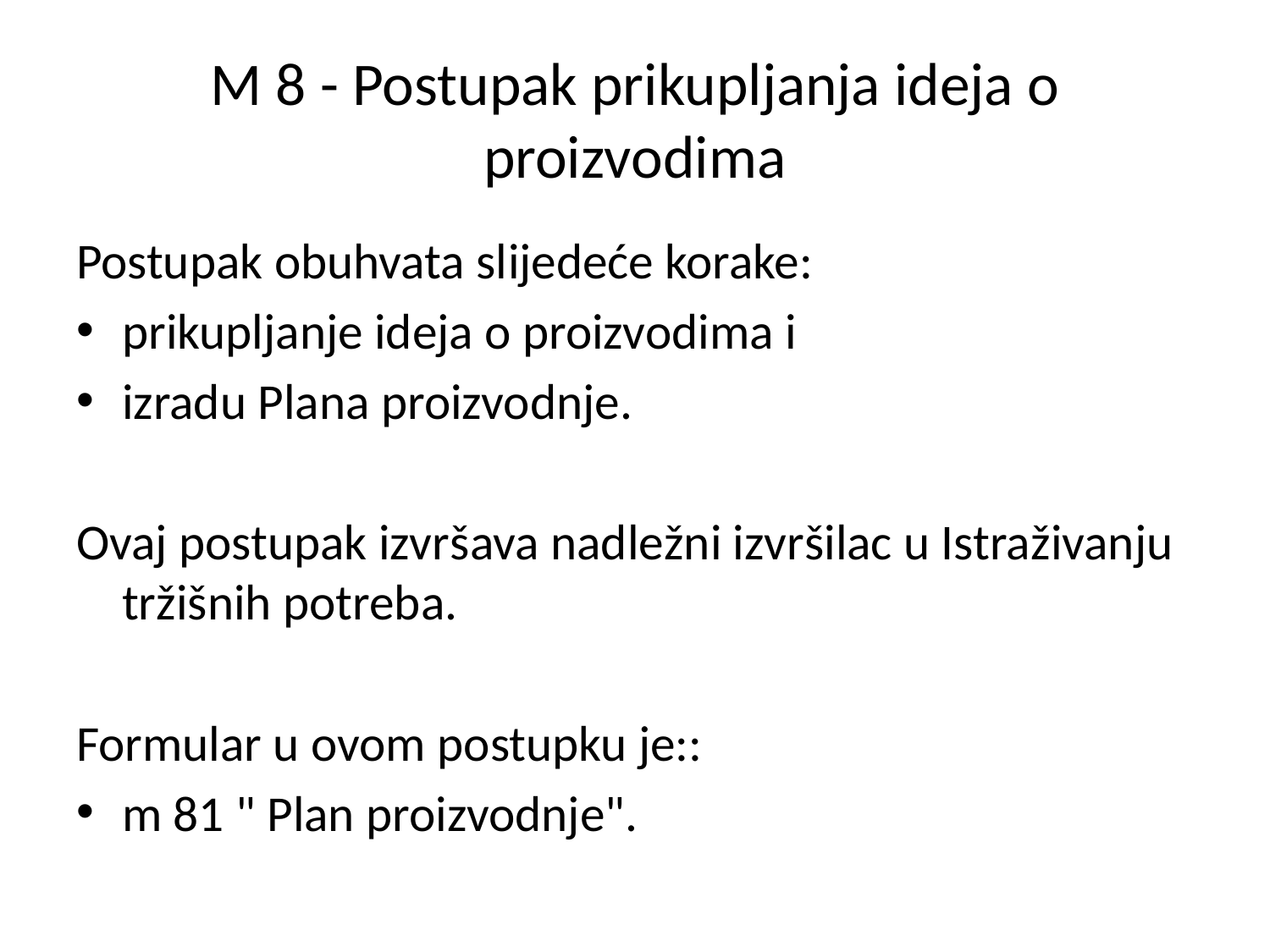

# M 8 - Postupak prikupljanja ideja o proizvodima
Postupak obuhvata slijedeće korake:
prikupljanje ideja o proizvodima i
izradu Plana proizvodnje.

Ovaj postupak izvršava nadležni izvršilac u Istraživanju tržišnih potreba.

Formular u ovom postupku je::
m 81 " Plan proizvodnje".